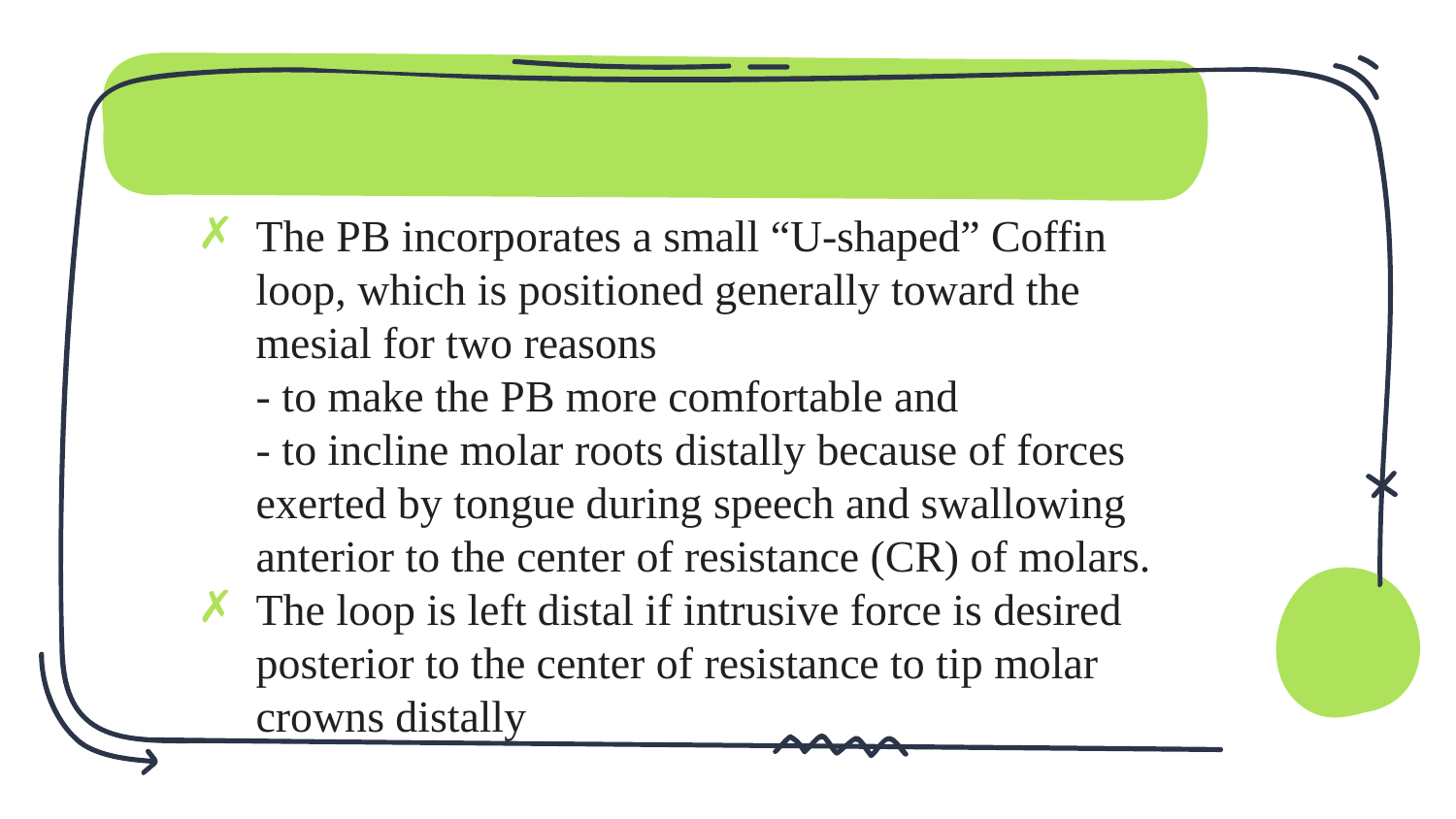

The PB incorporates a small “U-shaped” Coffin loop, which is positioned generally toward the mesial for two reasons
- to make the PB more comfortable and
- to incline molar roots distally because of forces exerted by tongue during speech and swallowing anterior to the center of resistance (CR) of molars.
The loop is left distal if intrusive force is desired posterior to the center of resistance to tip molar crowns distally

51